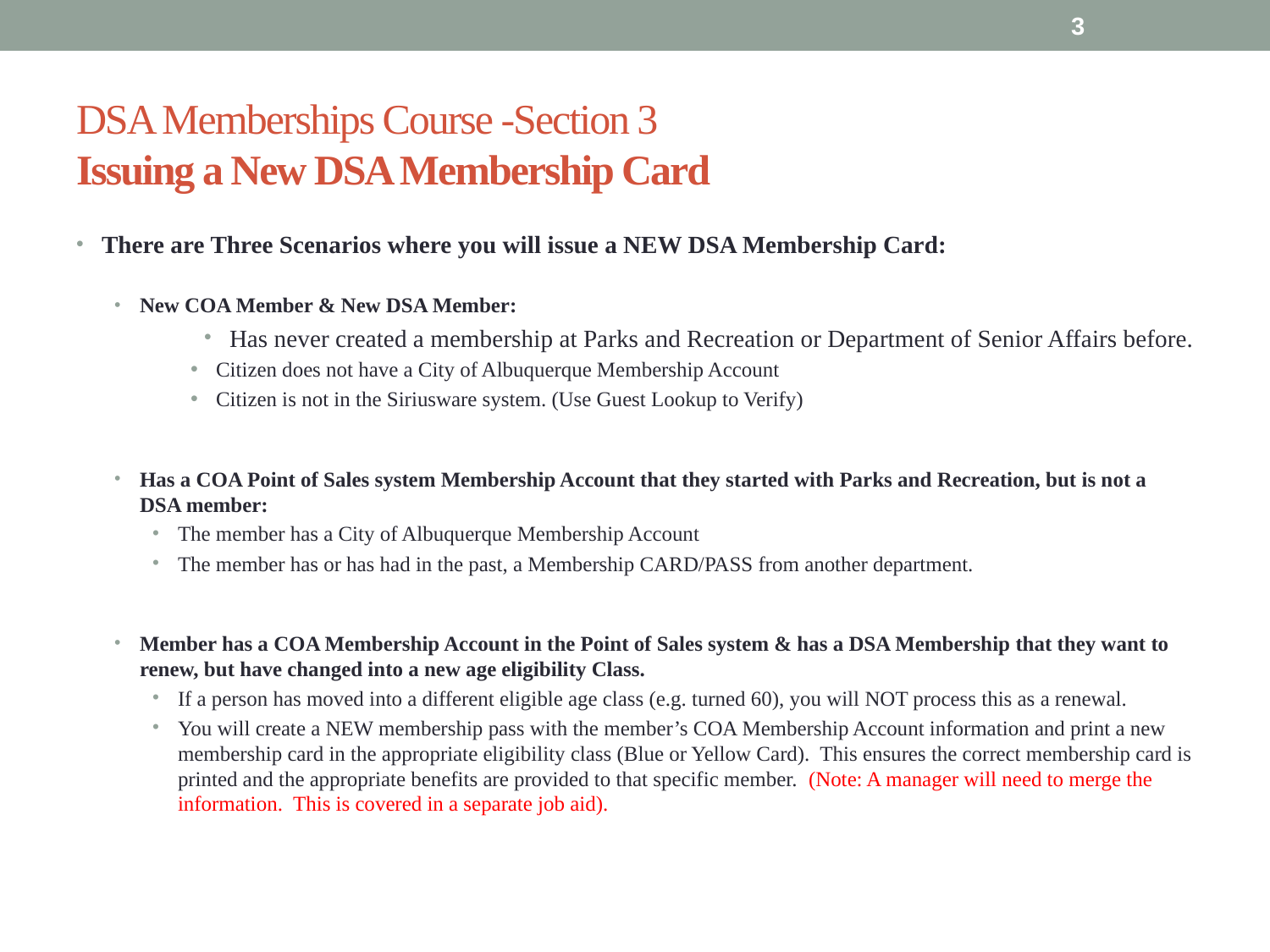

3
# DSA Memberships Course -Section 3 Issuing a New DSA Membership Card
There are Three Scenarios where you will issue a NEW DSA Membership Card:

New COA Member & New DSA Member:
Has never created a membership at Parks and Recreation or Department of Senior Affairs before.
Citizen does not have a City of Albuquerque Membership Account
Citizen is not in the Siriusware system. (Use Guest Lookup to Verify)

Has a COA Point of Sales system Membership Account that they started with Parks and Recreation, but is not a DSA member:
The member has a City of Albuquerque Membership Account
The member has or has had in the past, a Membership CARD/PASS from another department.

Member has a COA Membership Account in the Point of Sales system & has a DSA Membership that they want to renew, but have changed into a new age eligibility Class.
If a person has moved into a different eligible age class (e.g. turned 60), you will NOT process this as a renewal.
You will create a NEW membership pass with the member’s COA Membership Account information and print a new membership card in the appropriate eligibility class (Blue or Yellow Card).  This ensures the correct membership card is printed and the appropriate benefits are provided to that specific member.  (Note: A manager will need to merge the information.  This is covered in a separate job aid).